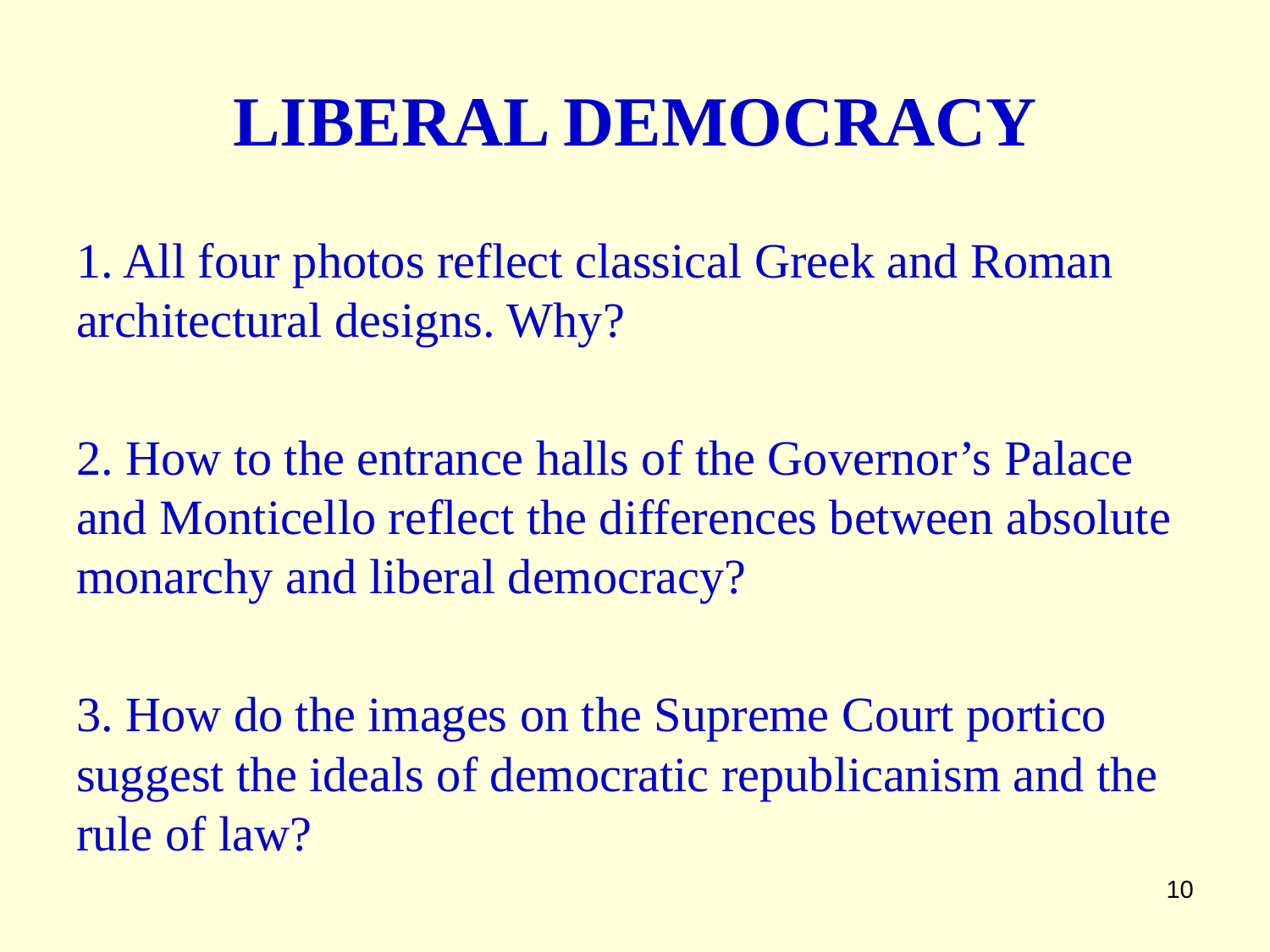

# LIBERAL DEMOCRACY
1. All four photos reflect classical Greek and Roman architectural designs. Why?

2. How to the entrance halls of the Governor’s Palace and Monticello reflect the differences between absolute monarchy and liberal democracy?

3. How do the images on the Supreme Court portico suggest the ideals of democratic republicanism and the rule of law?
10